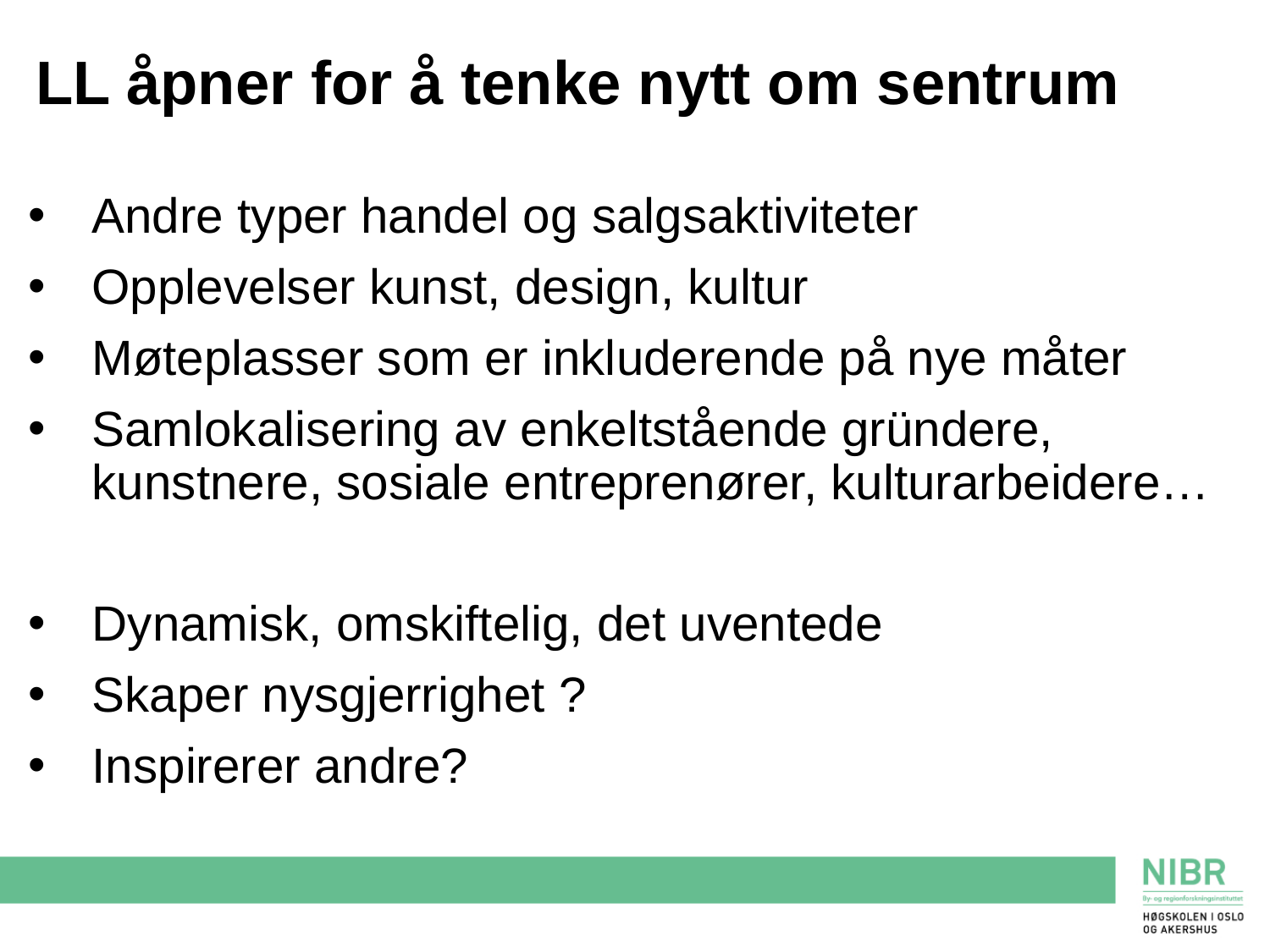

# LL åpner for å tenke nytt om sentrum
Andre typer handel og salgsaktiviteter
Opplevelser kunst, design, kultur
Møteplasser som er inkluderende på nye måter
Samlokalisering av enkeltstående gründere, kunstnere, sosiale entreprenører, kulturarbeidere…

Dynamisk, omskiftelig, det uventede
Skaper nysgjerrighet ?
Inspirerer andre?